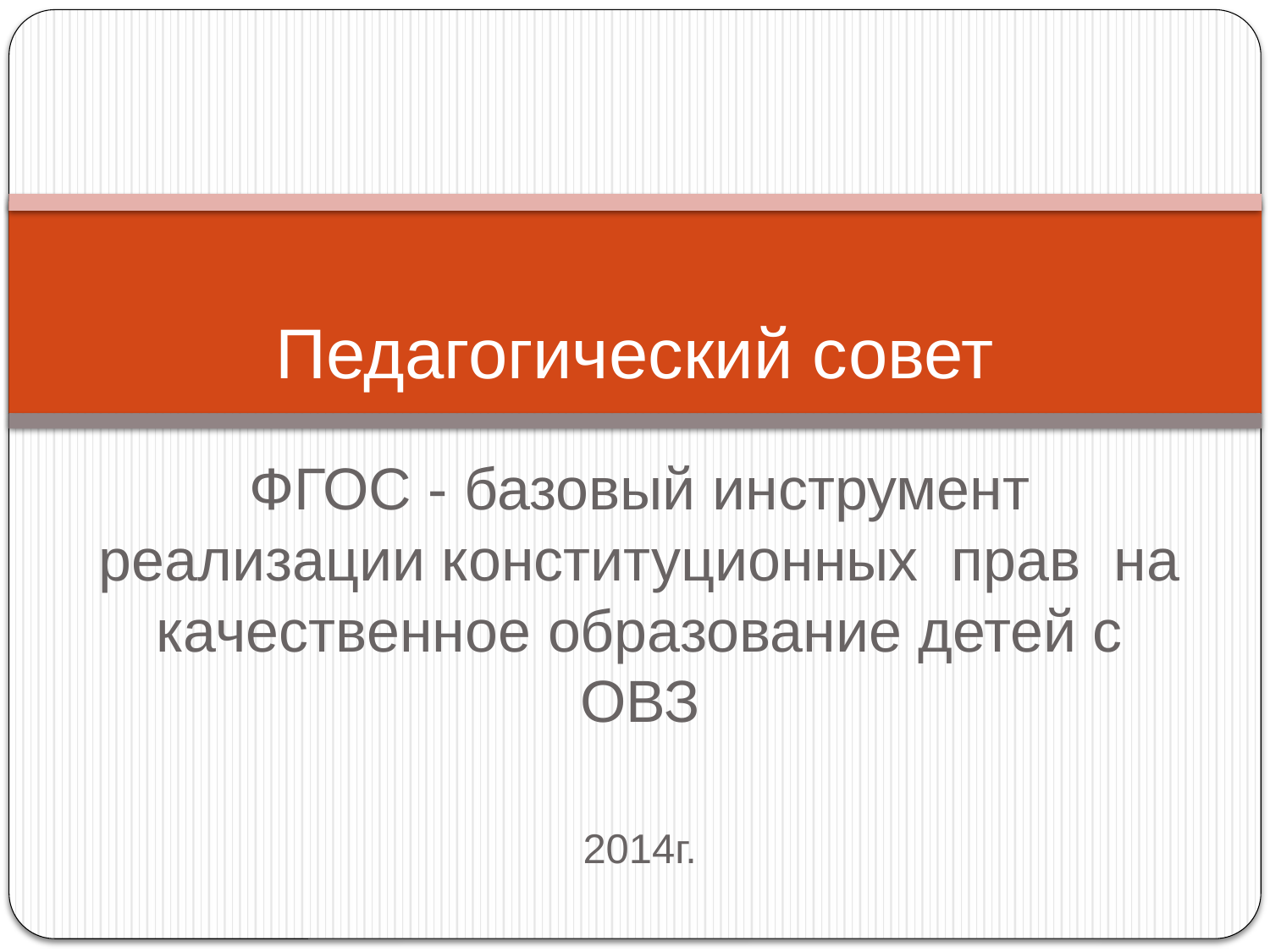

# Педагогический совет
ФГОС - базовый инструмент реализации конституционных  прав  на качественное образование детей с ОВЗ

2014г.